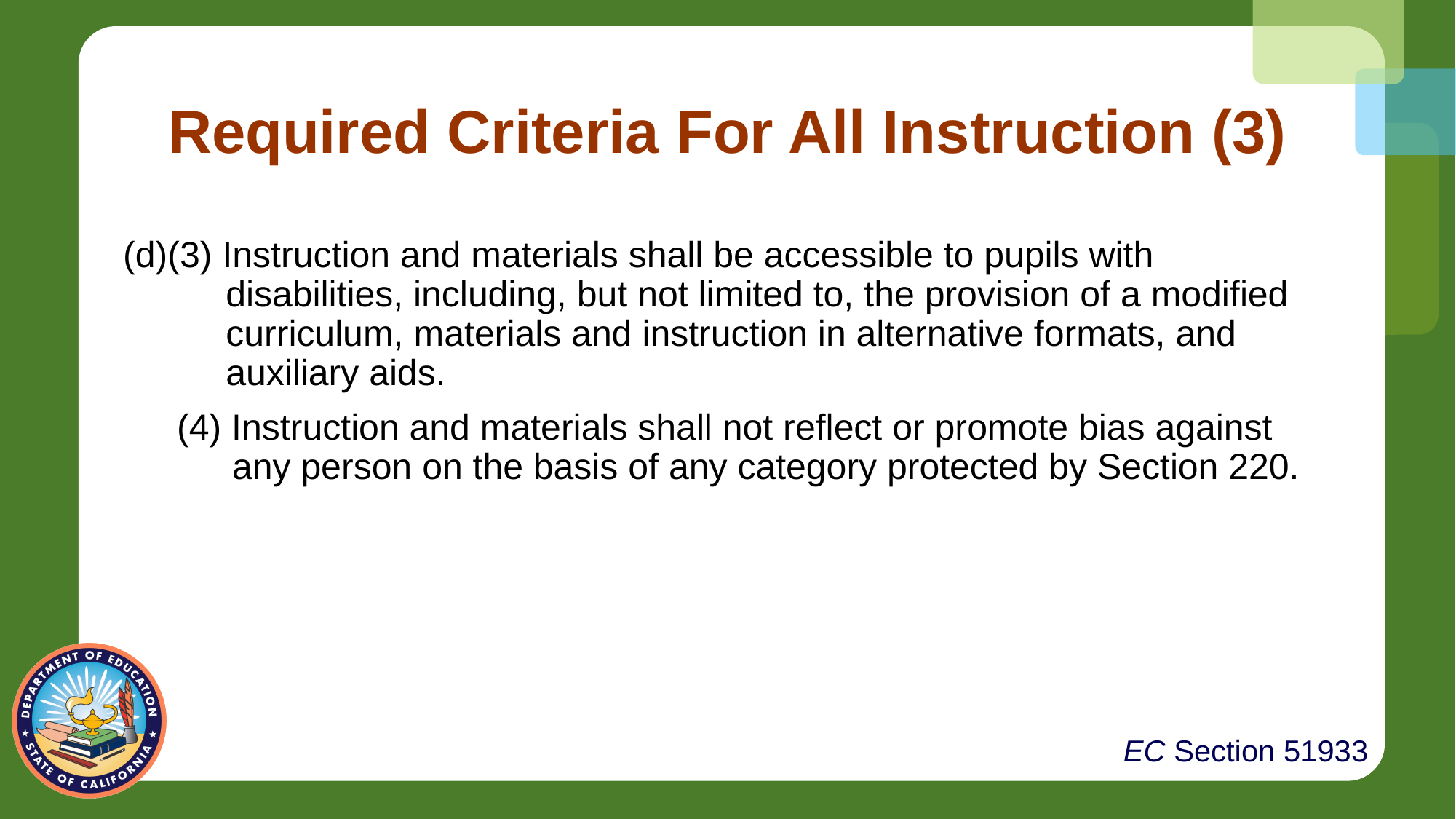

Required Criteria For All Instruction (3)

(d)(3) Instruction and materials shall be accessible to pupils with disabilities, including, but not limited to, the provision of a modified curriculum, materials and instruction in alternative formats, and auxiliary aids.
(4) Instruction and materials shall not reflect or promote bias against any person on the basis of any category protected by Section 220.
EC Section 51933